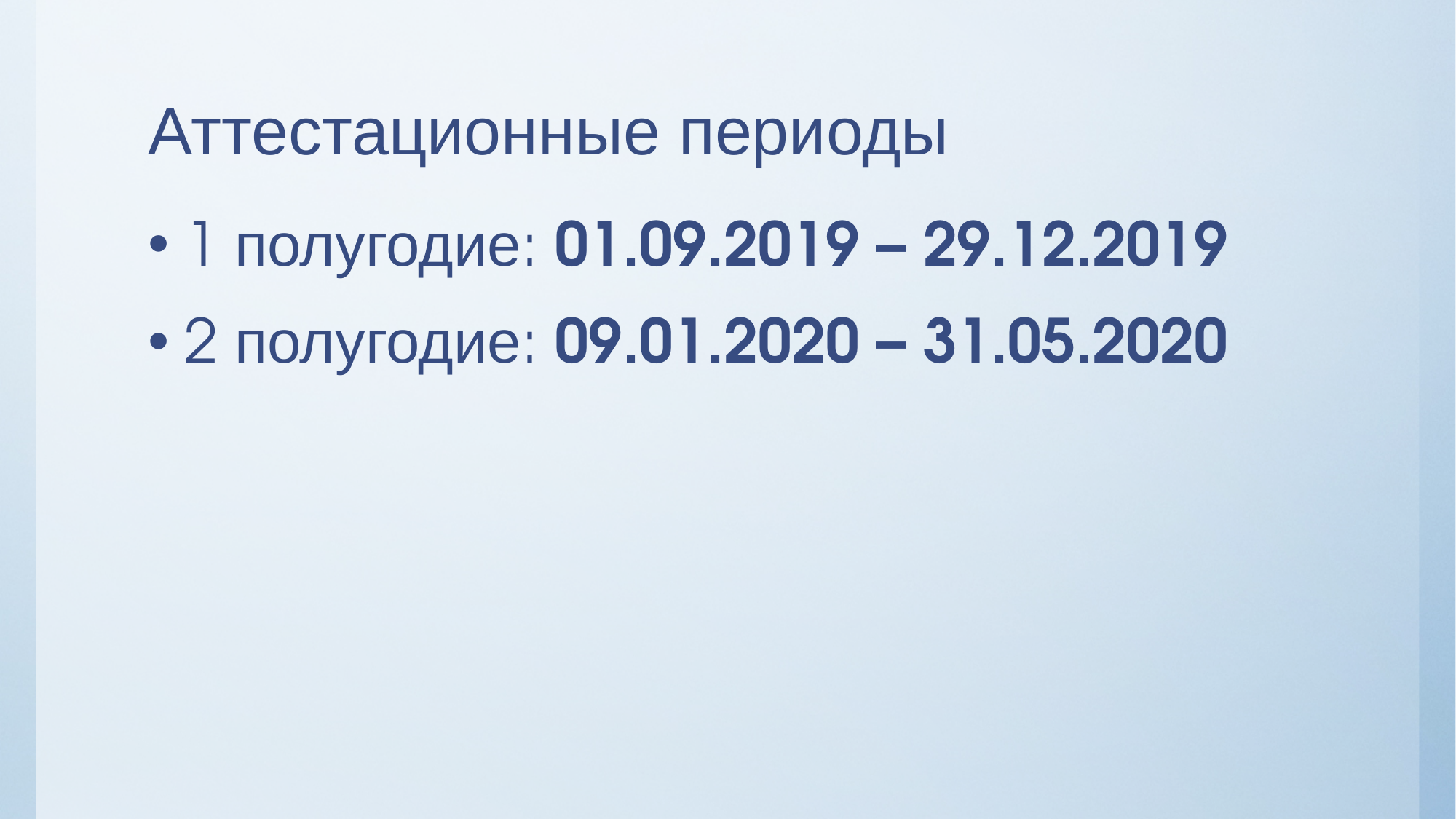

# Аттестационные периоды
1 полугодие: 01.09.2019 – 29.12.2019
2 полугодие: 09.01.2020 – 31.05.2020